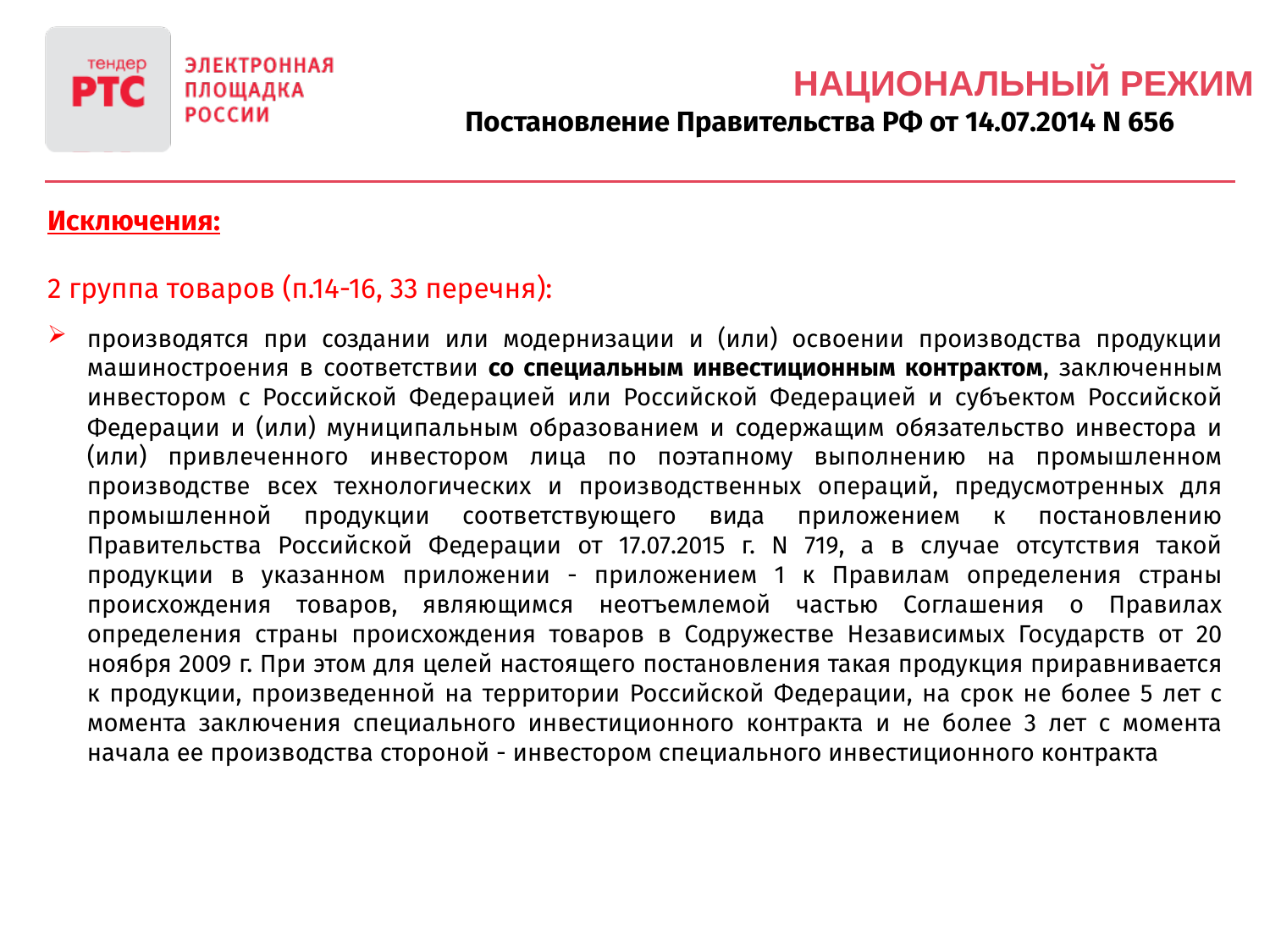

Национальный режим
              Постановление Правительства РФ от 14.07.2014 N 656

Исключения:

2 группа товаров (п.14-16, 33 перечня):

производятся при создании или модернизации и (или) освоении производства продукции машиностроения в соответствии со специальным инвестиционным контрактом, заключенным инвестором с Российской Федерацией или Российской Федерацией и субъектом Российской Федерации и (или) муниципальным образованием и содержащим обязательство инвестора и (или) привлеченного инвестором лица по поэтапному выполнению на промышленном производстве всех технологических и производственных операций, предусмотренных для промышленной продукции соответствующего вида приложением к постановлению Правительства Российской Федерации от 17.07.2015 г. N 719, а в случае отсутствия такой продукции в указанном приложении - приложением 1 к Правилам определения страны происхождения товаров, являющимся неотъемлемой частью Соглашения о Правилах определения страны происхождения товаров в Содружестве Независимых Государств от 20 ноября 2009 г. При этом для целей настоящего постановления такая продукция приравнивается к продукции, произведенной на территории Российской Федерации, на срок не более 5 лет с момента заключения специального инвестиционного контракта и не более 3 лет с момента начала ее производства стороной - инвестором специального инвестиционного контракта